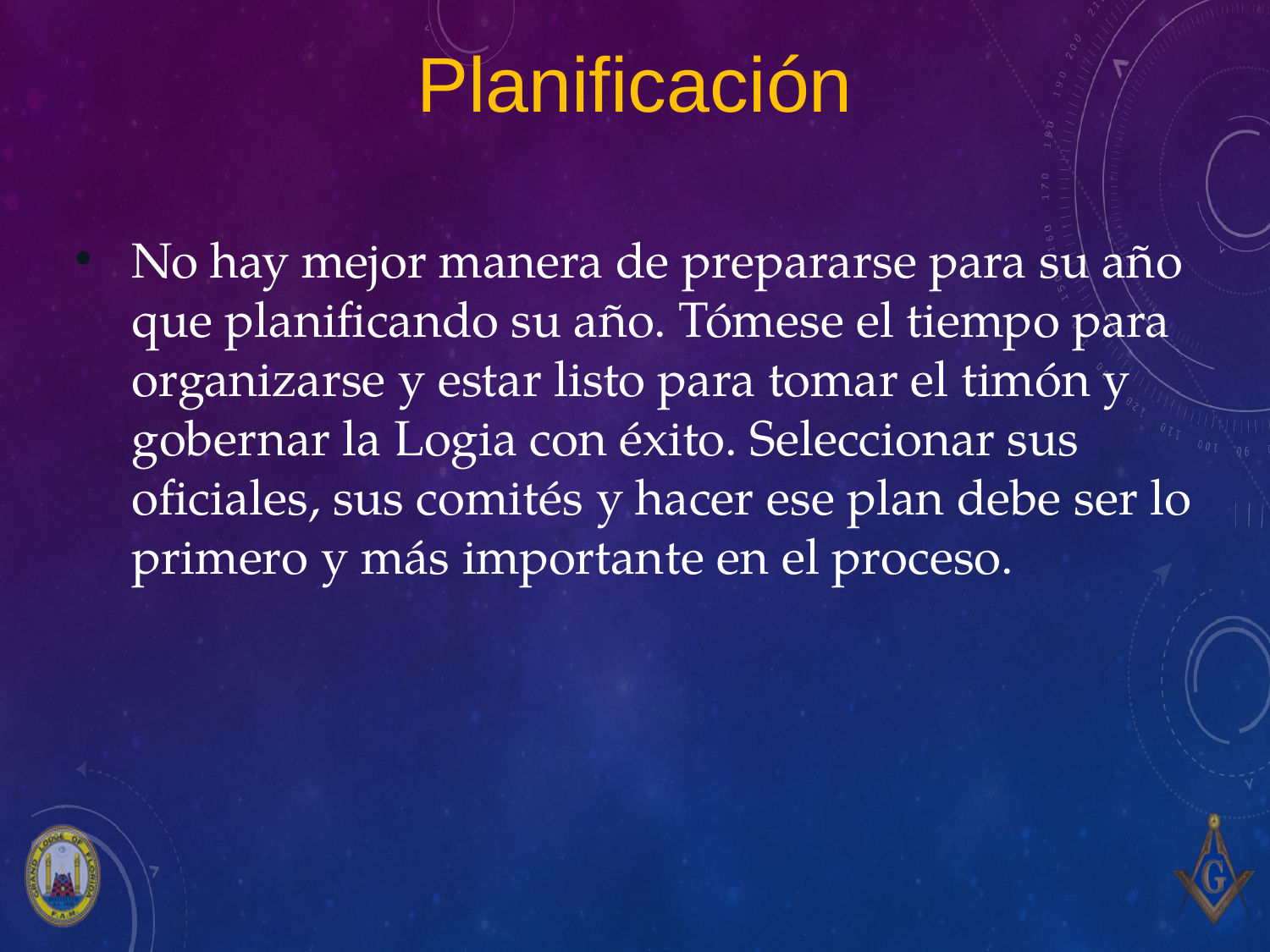

Planificación
No hay mejor manera de prepararse para su año que planificando su año. Tómese el tiempo para organizarse y estar listo para tomar el timón y gobernar la Logia con éxito. Seleccionar sus oficiales, sus comités y hacer ese plan debe ser lo primero y más importante en el proceso.